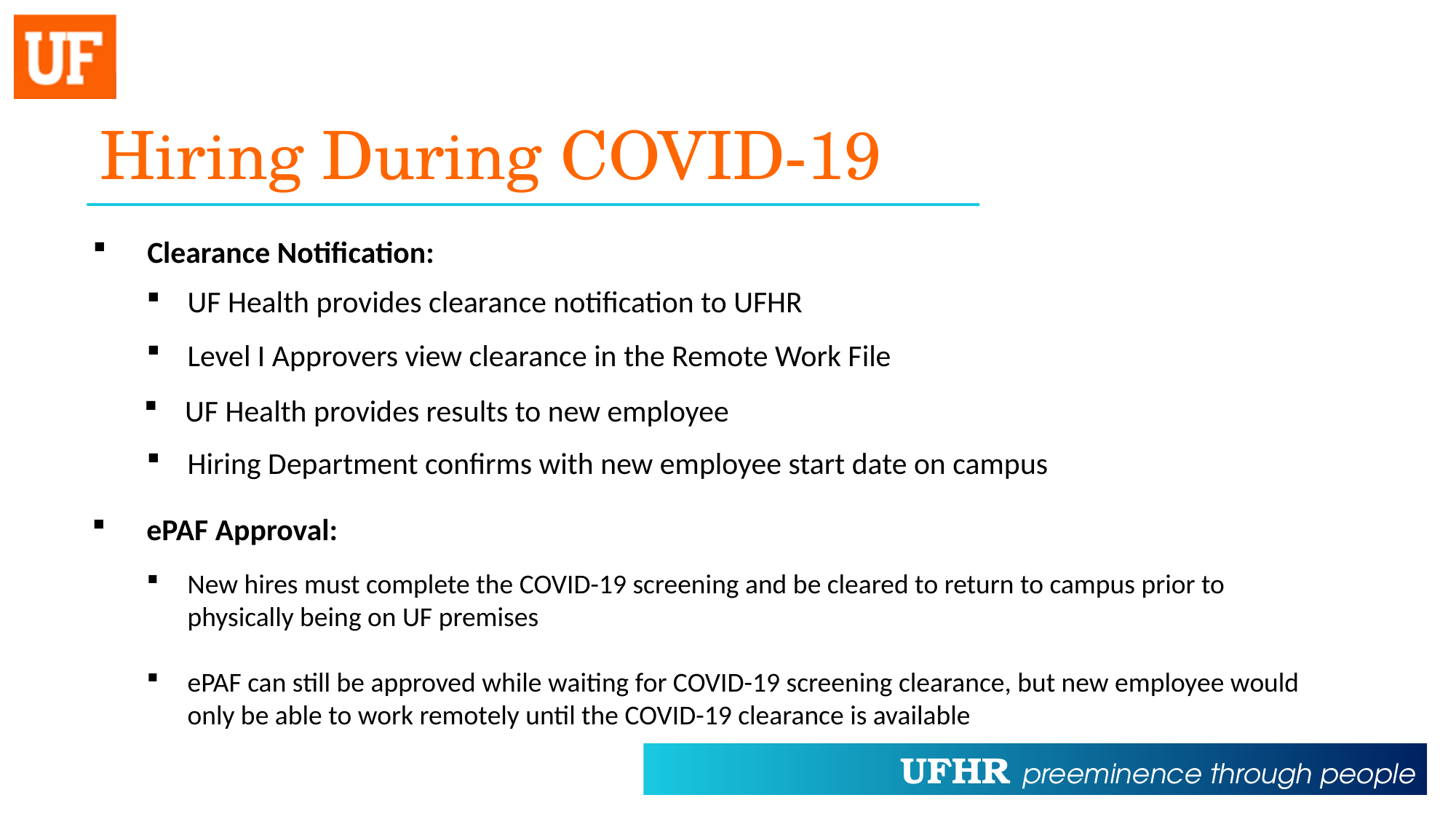

Hiring During COVID-19
Clearance Notification:
UF Health provides clearance notification to UFHR
Level I Approvers view clearance in the Remote Work File
UF Health provides results to new employee
Hiring Department confirms with new employee start date on campus
ePAF Approval:
New hires must complete the COVID-19 screening and be cleared to return to campus prior to physically being on UF premises
ePAF can still be approved while waiting for COVID-19 screening clearance, but new employee would only be able to work remotely until the COVID-19 clearance is available